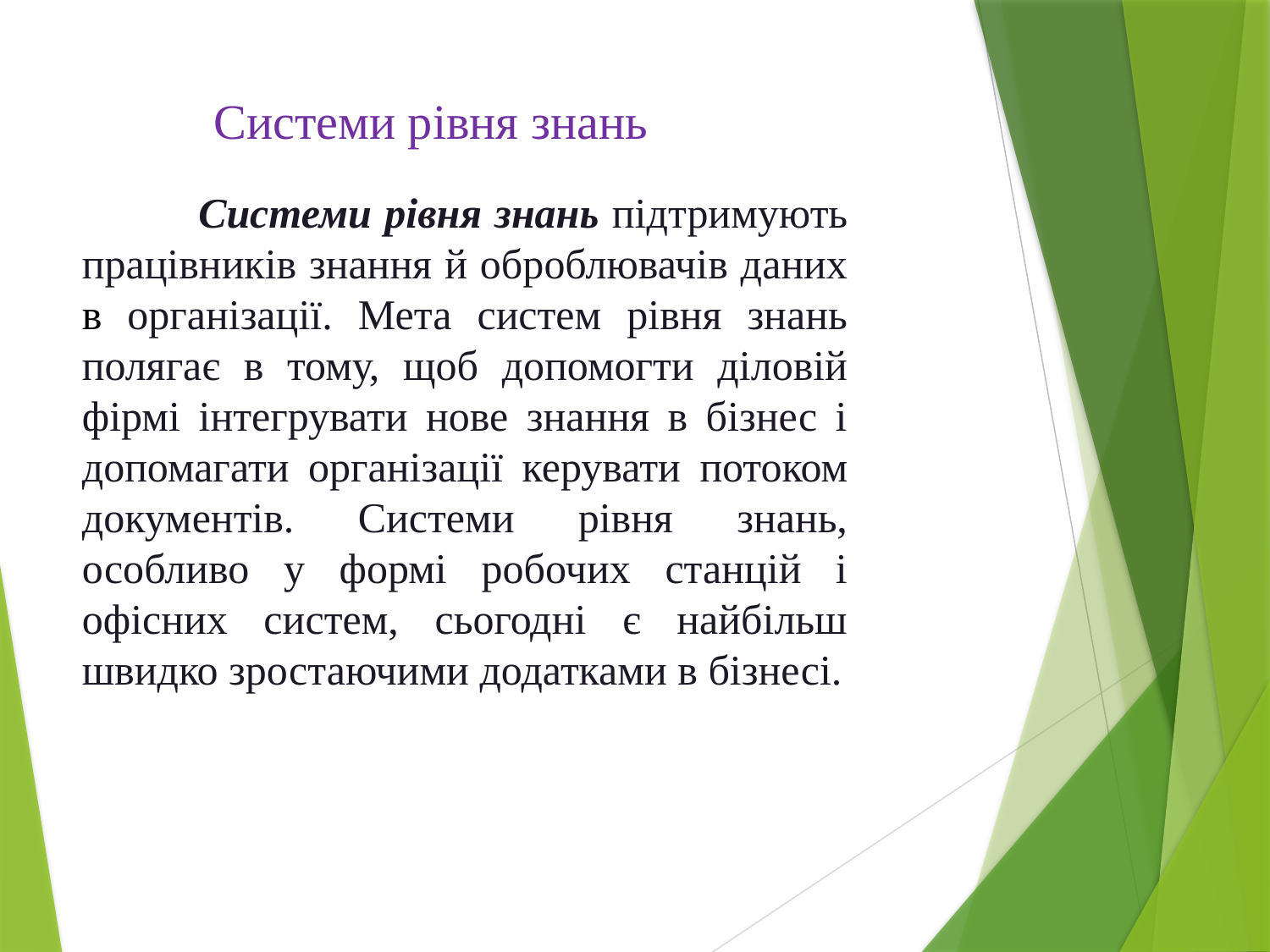

Системи рівня знань
Системи рівня знань підтримують працівників знання й оброблювачів даних в організації. Мета систем рівня знань полягає в тому, щоб допомогти діловій фірмі інтегрувати нове знання в бізнес і допомагати організації керувати потоком документів. Системи рівня знань, особливо у формі робочих станцій і офісних систем, сьогодні є найбільш швидко зростаючими додатками в бізнесі.